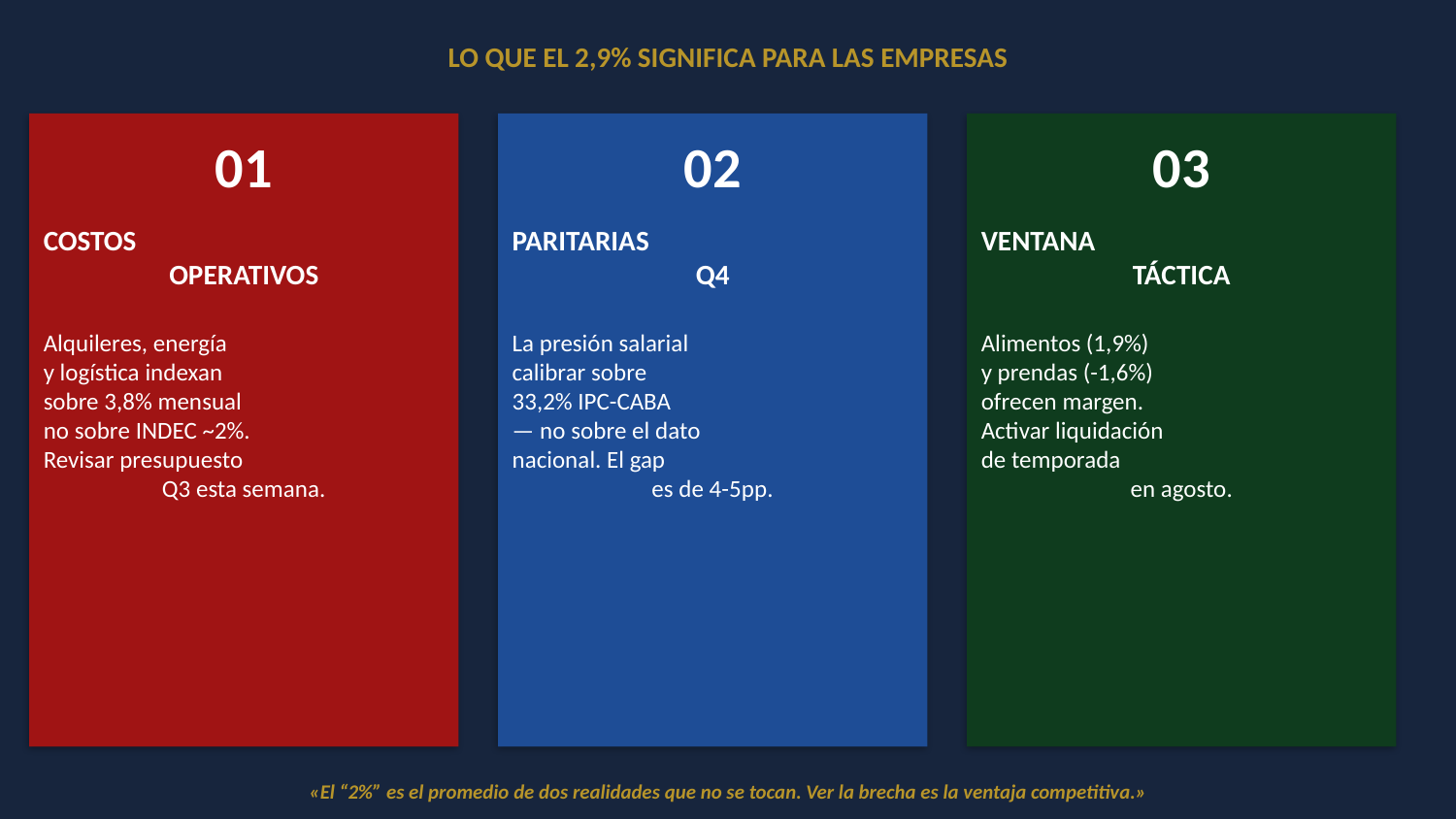

LO QUE EL 2,9% SIGNIFICA PARA LAS EMPRESAS

01
02
03
COSTOS
OPERATIVOS
PARITARIAS
Q4
VENTANA
TÁCTICA
Alquileres, energía
y logística indexan
sobre 3,8% mensual
no sobre INDEC ~2%.
Revisar presupuesto
Q3 esta semana.
La presión salarial
calibrar sobre
33,2% IPC-CABA
— no sobre el dato
nacional. El gap
es de 4-5pp.
Alimentos (1,9%)
y prendas (-1,6%)
ofrecen margen.
Activar liquidación
de temporada
en agosto.
«El “2%” es el promedio de dos realidades que no se tocan. Ver la brecha es la ventaja competitiva.»